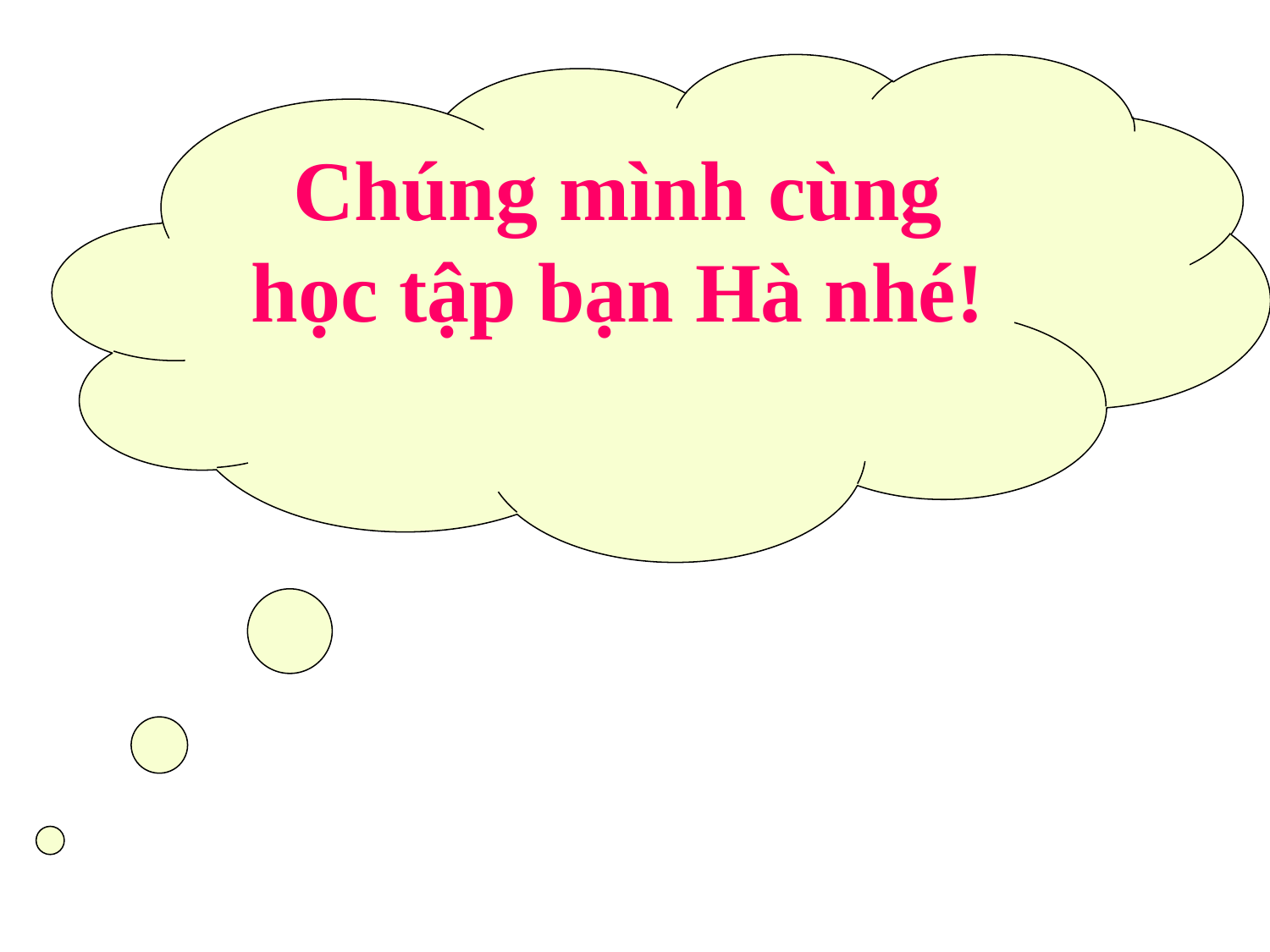

Chúng mình cùng học tập bạn Hà nhé!